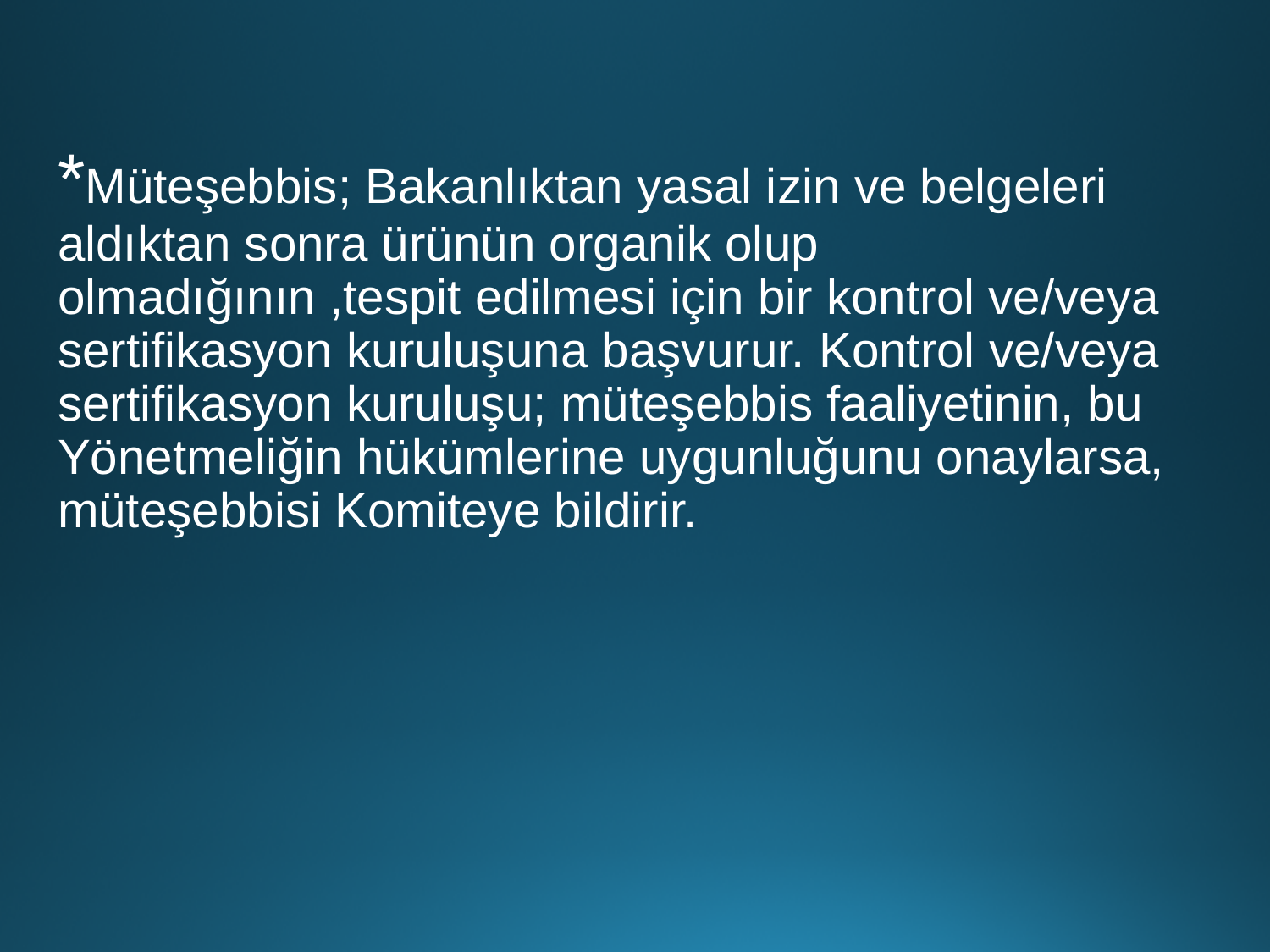

*Müteşebbis; Bakanlıktan yasal izin ve belgeleri aldıktan sonra ürünün organik olup olmadığının ,tespit edilmesi için bir kontrol ve/veya sertifikasyon kuruluşuna başvurur. Kontrol ve/veya sertifikasyon kuruluşu; müteşebbis faaliyetinin, bu Yönetmeliğin hükümlerine uygunluğunu onaylarsa, müteşebbisi Komiteye bildirir.